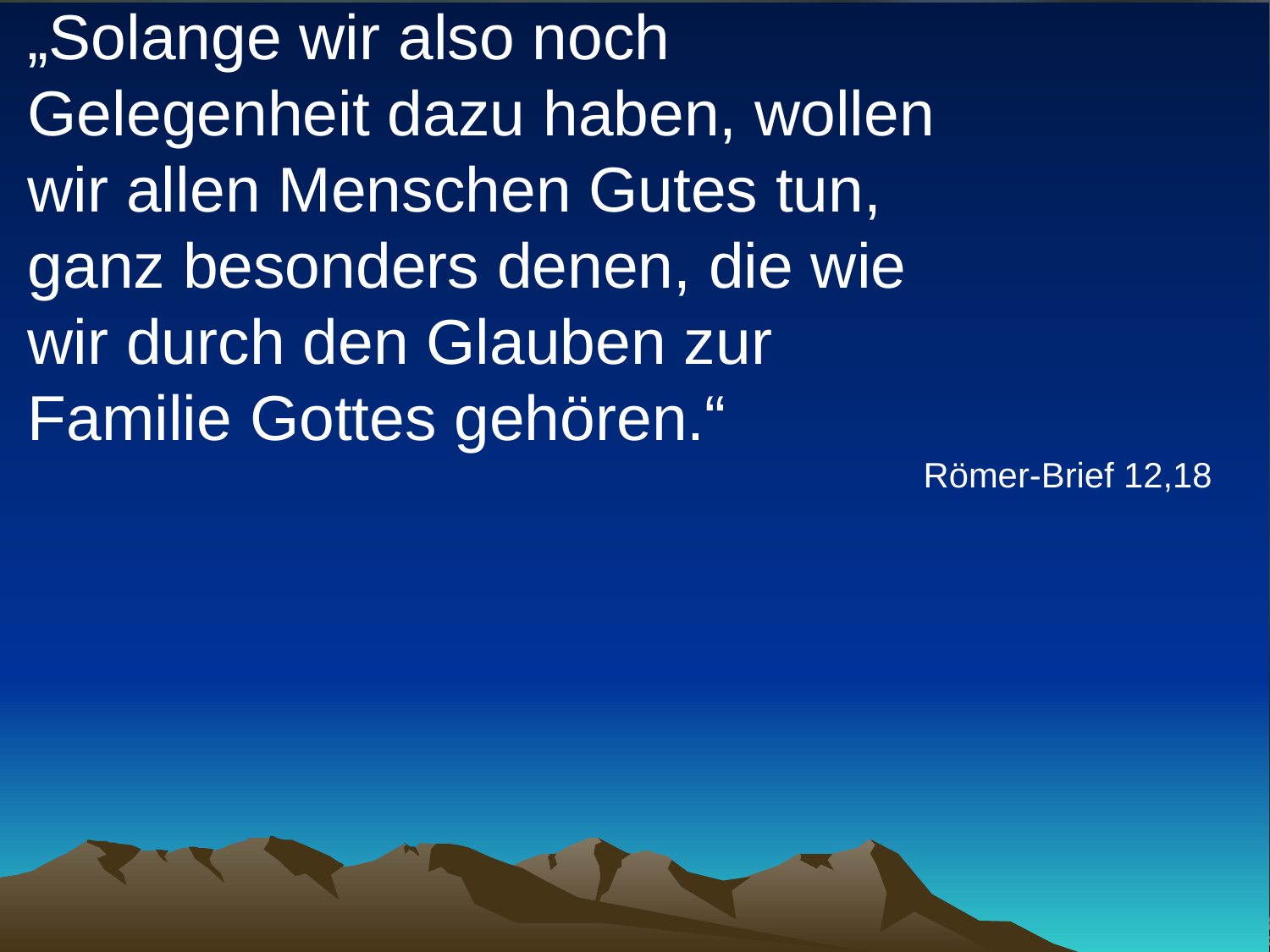

# „Solange wir also noch Gelegenheit dazu haben, wollen wir allen Menschen Gutes tun, ganz besonders denen, die wie wir durch den Glauben zur Familie Gottes gehören.“
Römer-Brief 12,18